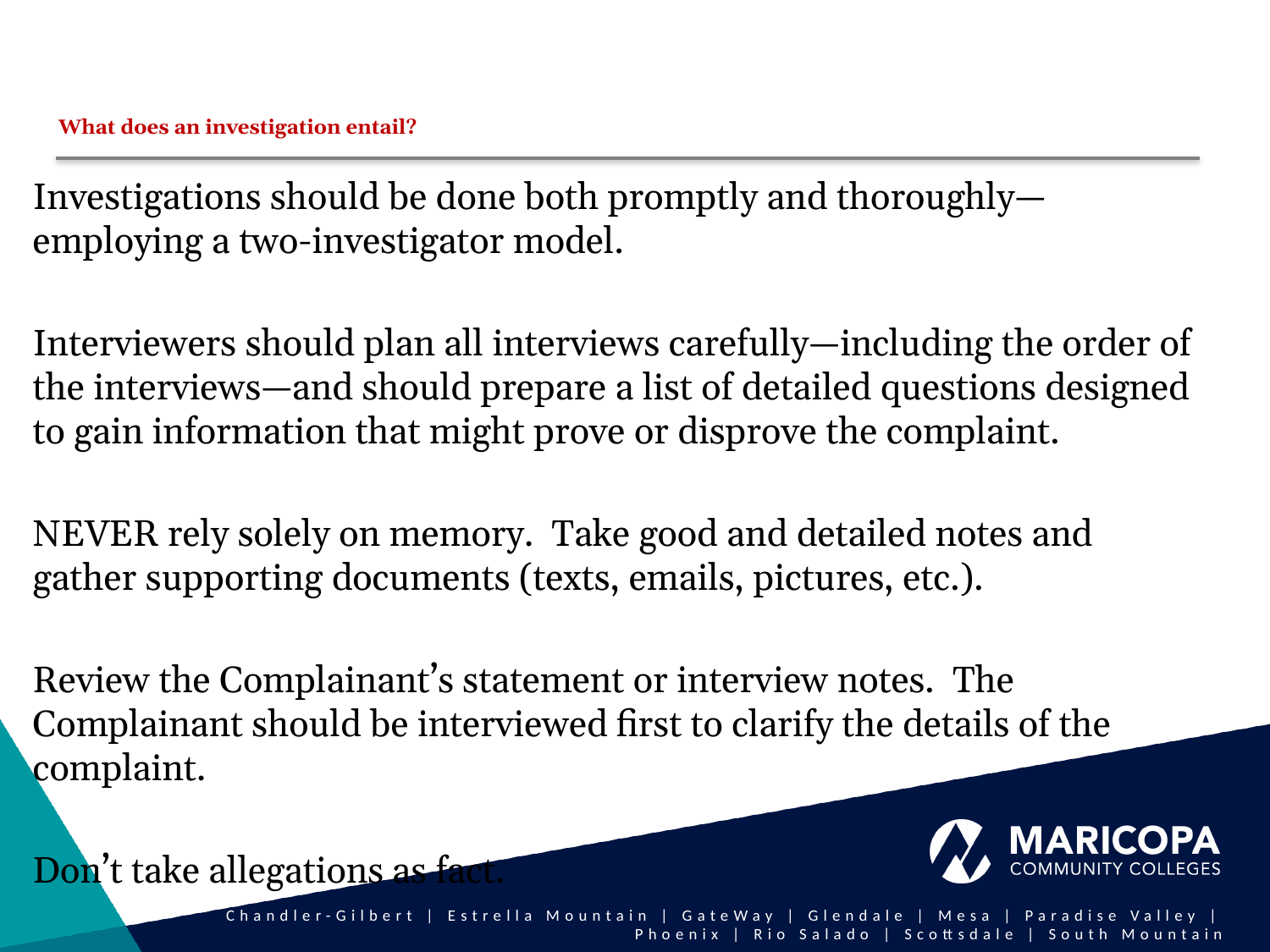

# What does an investigation entail?
Investigations should be done both promptly and thoroughly—employing a two-investigator model.

Interviewers should plan all interviews carefully—including the order of the interviews—and should prepare a list of detailed questions designed to gain information that might prove or disprove the complaint.

NEVER rely solely on memory.  Take good and detailed notes and gather supporting documents (texts, emails, pictures, etc.).

Review the Complainant’s statement or interview notes.  The Complainant should be interviewed first to clarify the details of the complaint.

Don’t take allegations as fact.